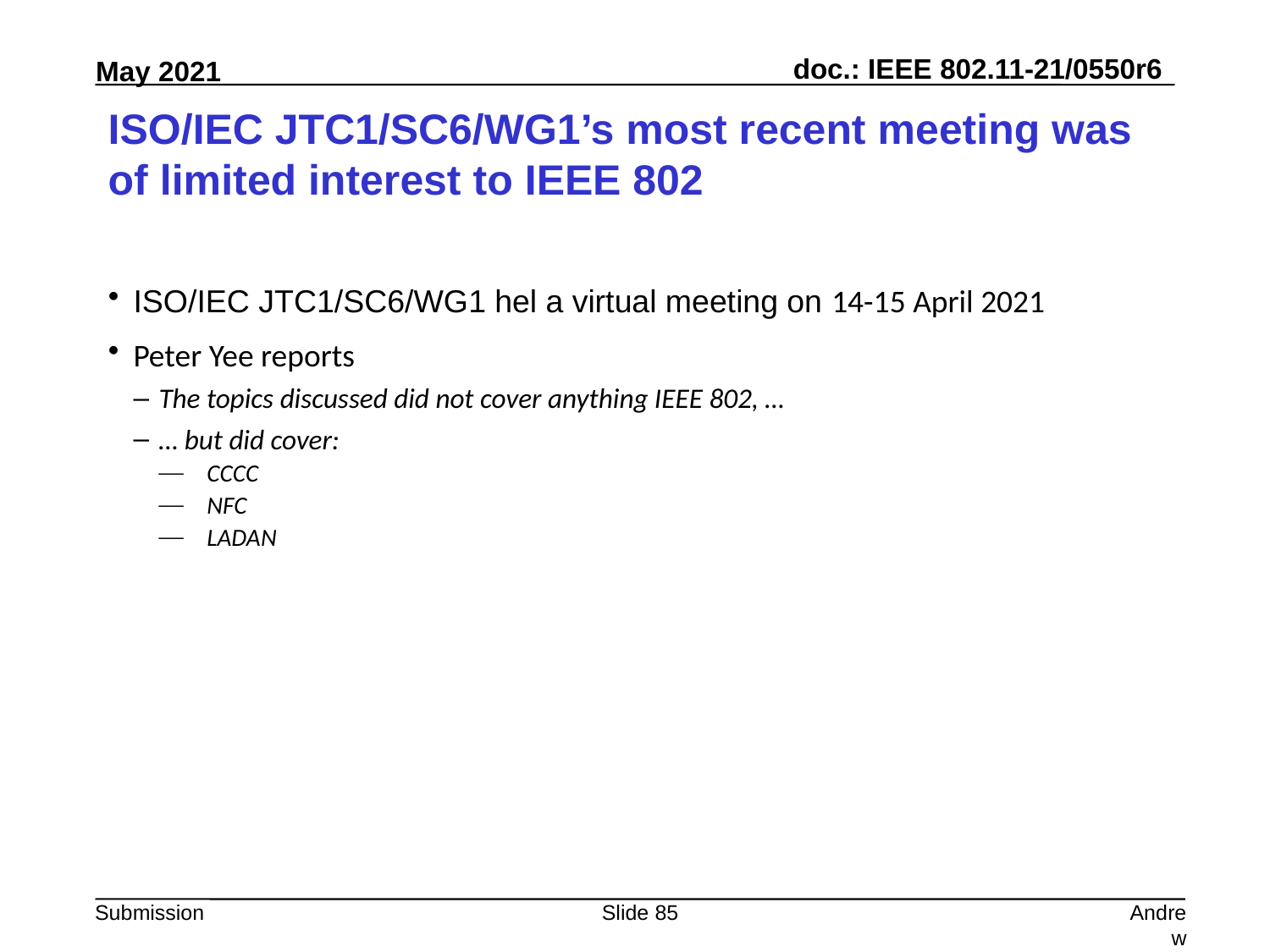

# ISO/IEC JTC1/SC6/WG1’s most recent meeting was of limited interest to IEEE 802
ISO/IEC JTC1/SC6/WG1 hel a virtual meeting on 14-15 April 2021
Peter Yee reports
The topics discussed did not cover anything IEEE 802, …
… but did cover:
CCCC
NFC
LADAN

Slide 85
Andrew Myles, Cisco